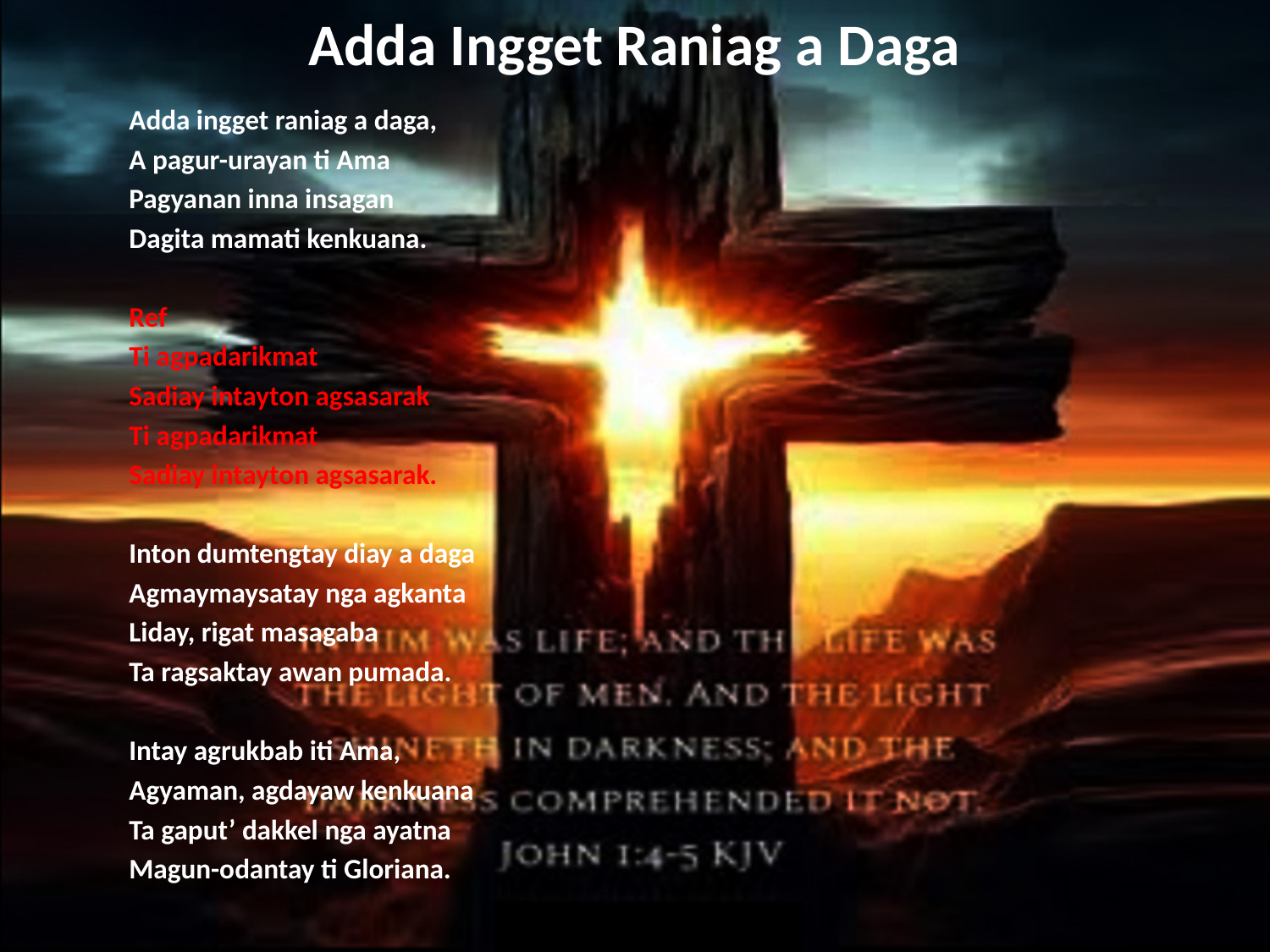

# Adda Ingget Raniag a Daga
Adda ingget raniag a daga,
A pagur-urayan ti Ama
Pagyanan inna insagan
Dagita mamati kenkuana.

Ref
Ti agpadarikmat
Sadiay intayton agsasarak
Ti agpadarikmat
Sadiay intayton agsasarak.

Inton dumtengtay diay a daga
Agmaymaysatay nga agkanta
Liday, rigat masagaba
Ta ragsaktay awan pumada.

Intay agrukbab iti Ama,
Agyaman, agdayaw kenkuana
Ta gaput’ dakkel nga ayatna
Magun-odantay ti Gloriana.